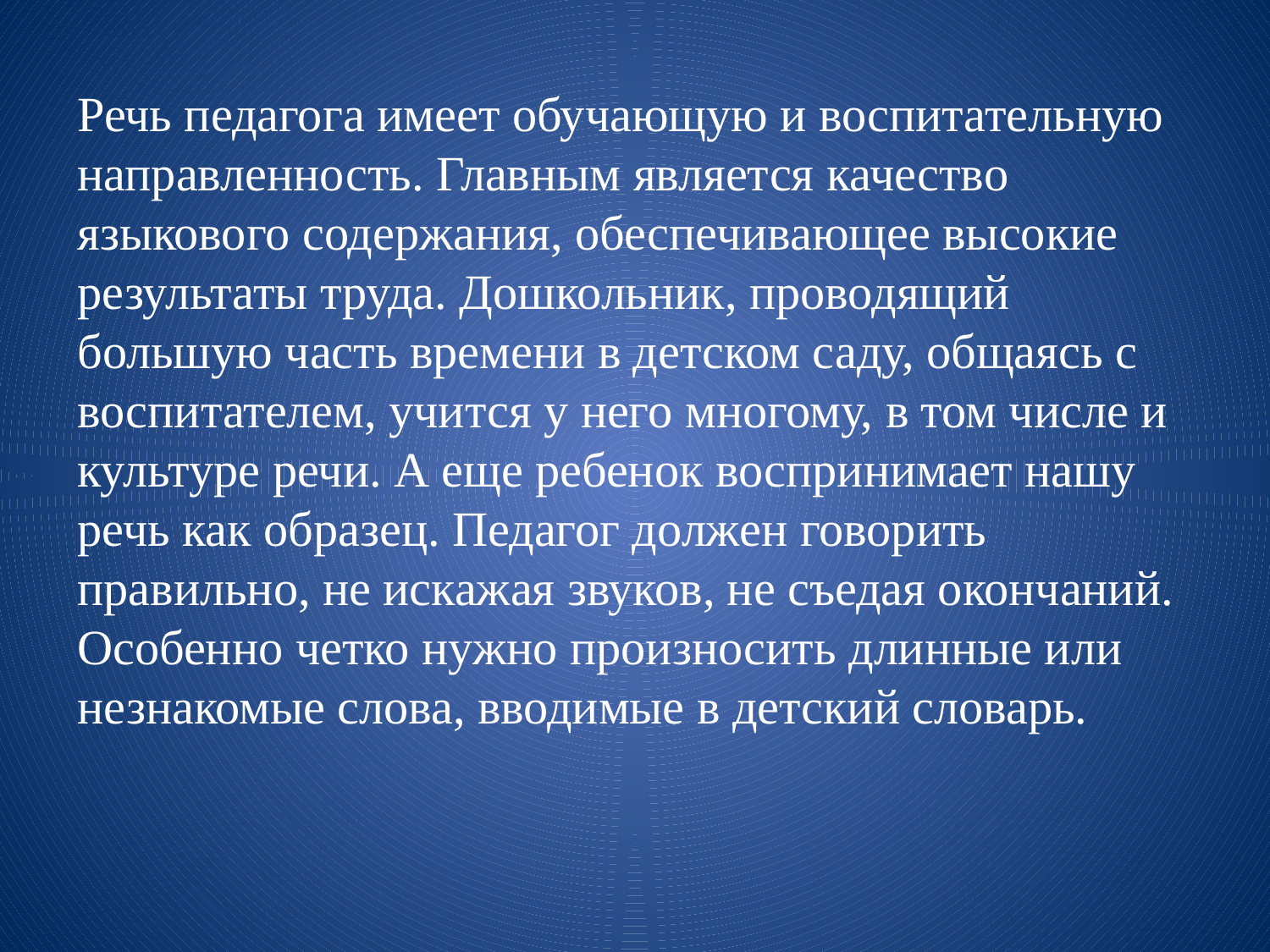

Речь педагога имеет обучающую и воспитательную направленность. Главным является качество языкового содержания, обеспечивающее высокие результаты труда. Дошкольник, проводящий большую часть времени в детском саду, общаясь с воспитателем, учится у него многому, в том числе и культуре речи. А еще ребенок воспринимает нашу речь как образец. Педагог должен говорить правильно, не искажая звуков, не съедая окончаний. Особенно четко нужно произносить длинные или незнакомые слова, вводимые в детский словарь.